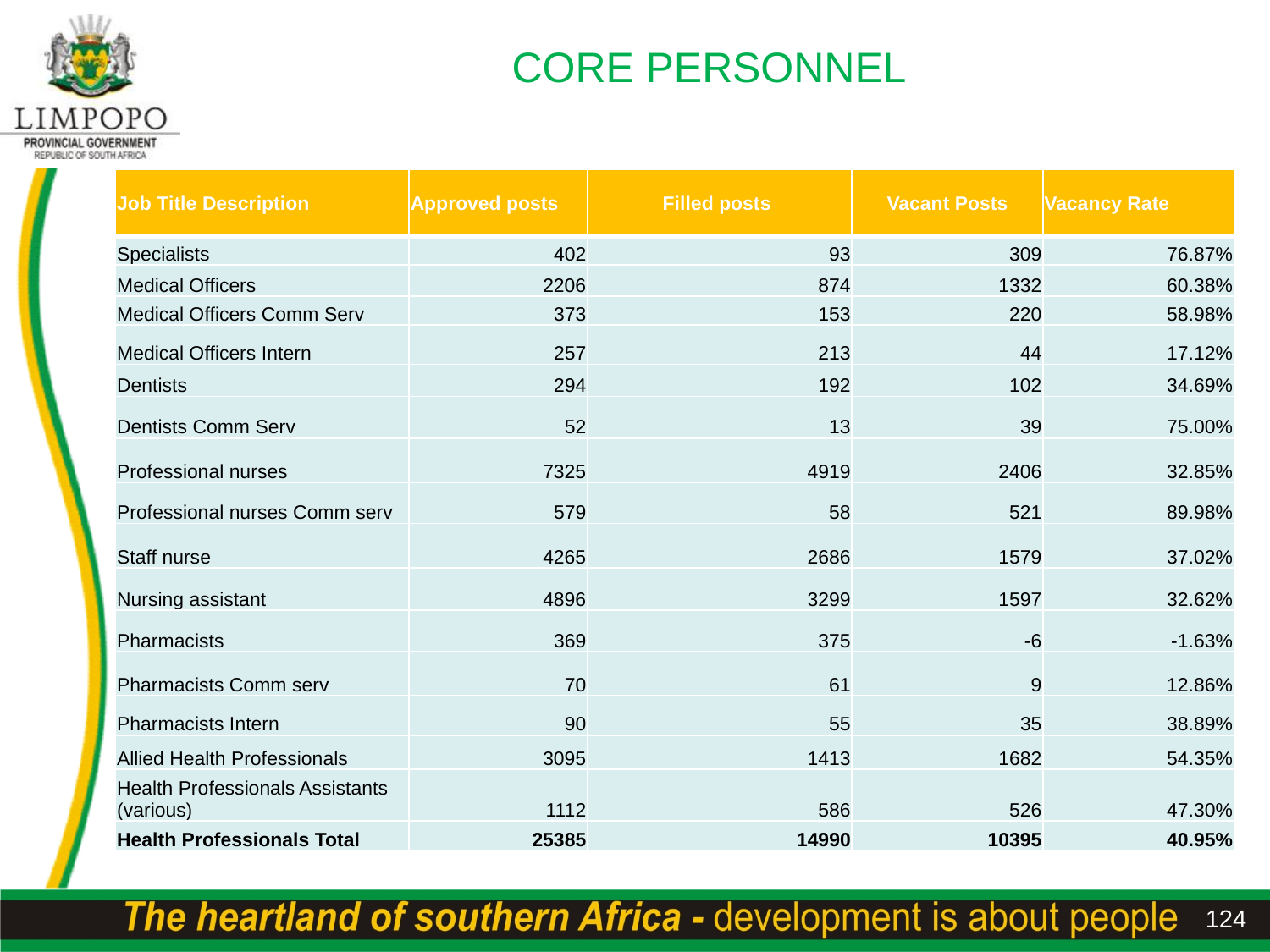

# CORE PERSONNEL
| Job Title Description | Approved posts | Filled posts | Vacant Posts | Vacancy Rate |
| --- | --- | --- | --- | --- |
| Specialists | 402 | 93 | 309 | 76.87% |
| Medical Officers | 2206 | 874 | 1332 | 60.38% |
| Medical Officers Comm Serv | 373 | 153 | 220 | 58.98% |
| Medical Officers Intern | 257 | 213 | 44 | 17.12% |
| Dentists | 294 | 192 | 102 | 34.69% |
| Dentists Comm Serv | 52 | 13 | 39 | 75.00% |
| Professional nurses | 7325 | 4919 | 2406 | 32.85% |
| Professional nurses Comm serv | 579 | 58 | 521 | 89.98% |
| Staff nurse | 4265 | 2686 | 1579 | 37.02% |
| Nursing assistant | 4896 | 3299 | 1597 | 32.62% |
| Pharmacists | 369 | 375 | -6 | -1.63% |
| Pharmacists Comm serv | 70 | 61 | 9 | 12.86% |
| Pharmacists Intern | 90 | 55 | 35 | 38.89% |
| Allied Health Professionals | 3095 | 1413 | 1682 | 54.35% |
| Health Professionals Assistants (various) | 1112 | 586 | 526 | 47.30% |
| Health Professionals Total | 25385 | 14990 | 10395 | 40.95% |
124